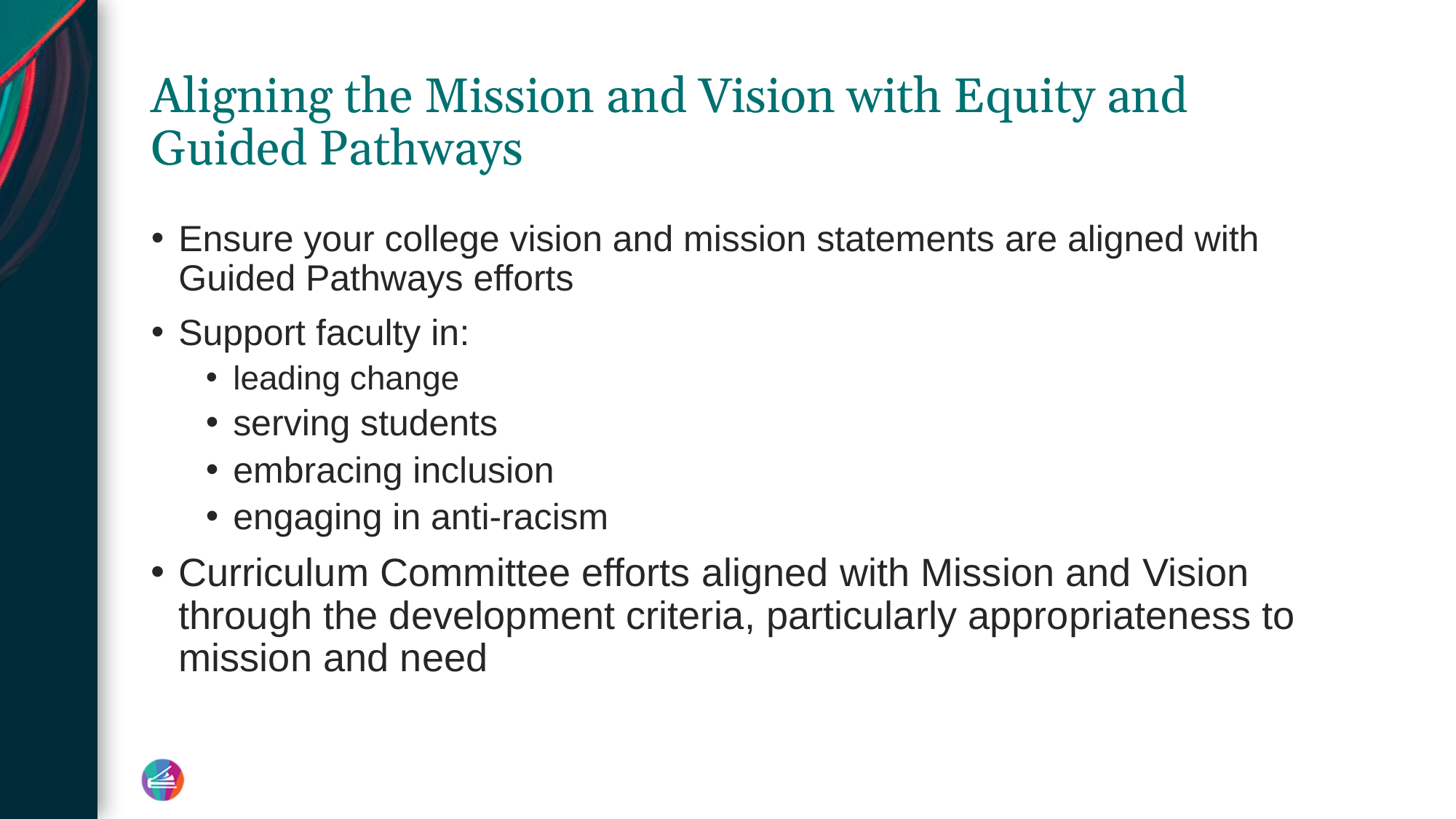

# Aligning the Mission and Vision with Equity and Guided Pathways
Ensure your college vision and mission statements are aligned with Guided Pathways efforts
Support faculty in:
leading change
serving students
embracing inclusion
engaging in anti-racism
Curriculum Committee efforts aligned with Mission and Vision through the development criteria, particularly appropriateness to mission and need